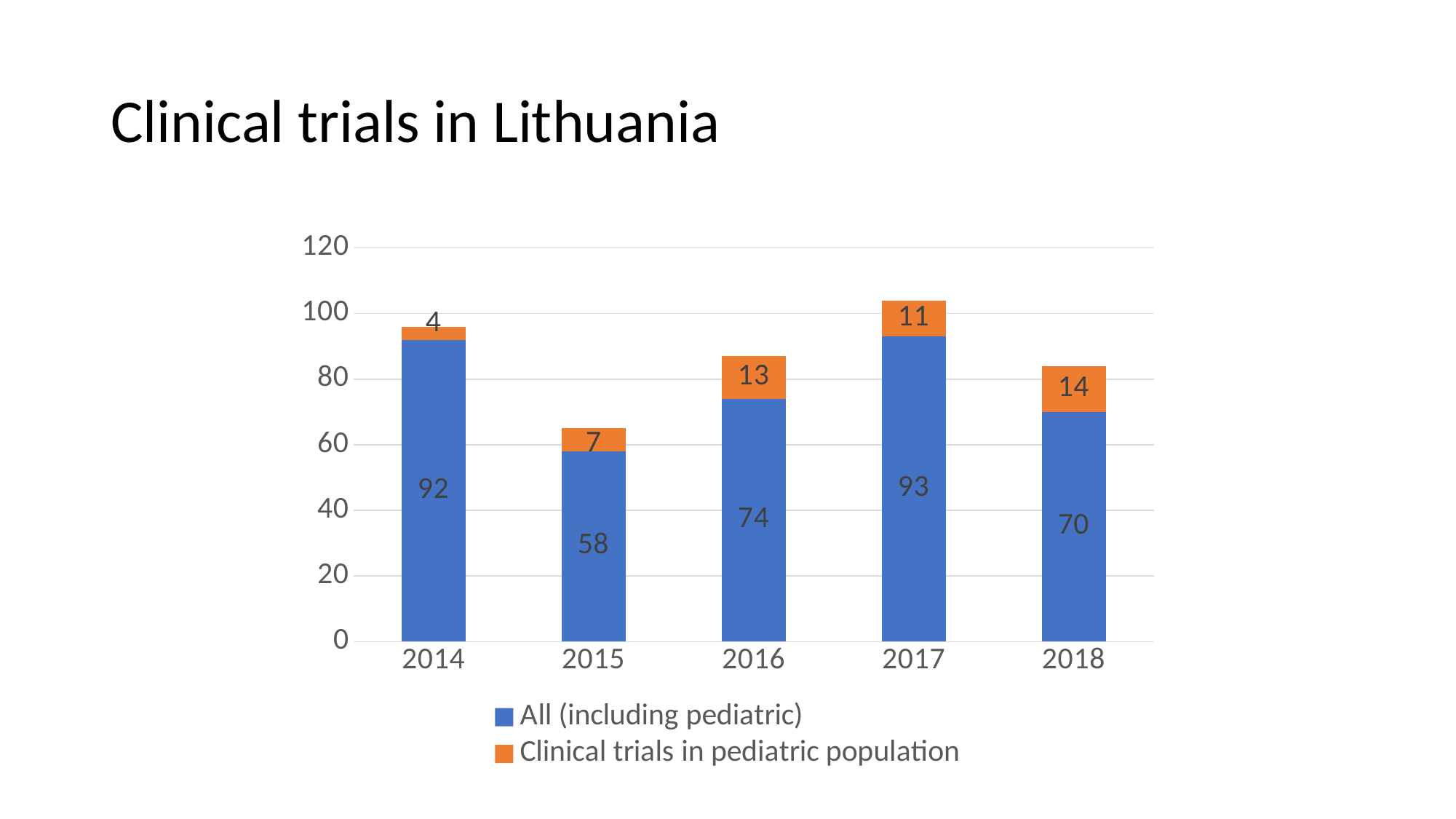

# Clinical trials in Lithuania

### Chart

| Category | All (including pediatric) | Clinical trials in pediatric population |
|---|---|---|
| 2014 | 92.0 | 4.0 |
| 2015 | 58.0 | 7.0 |
| 2016 | 74.0 | 13.0 |
| 2017 | 93.0 | 11.0 |
| 2018 | 70.0 | 14.0 |